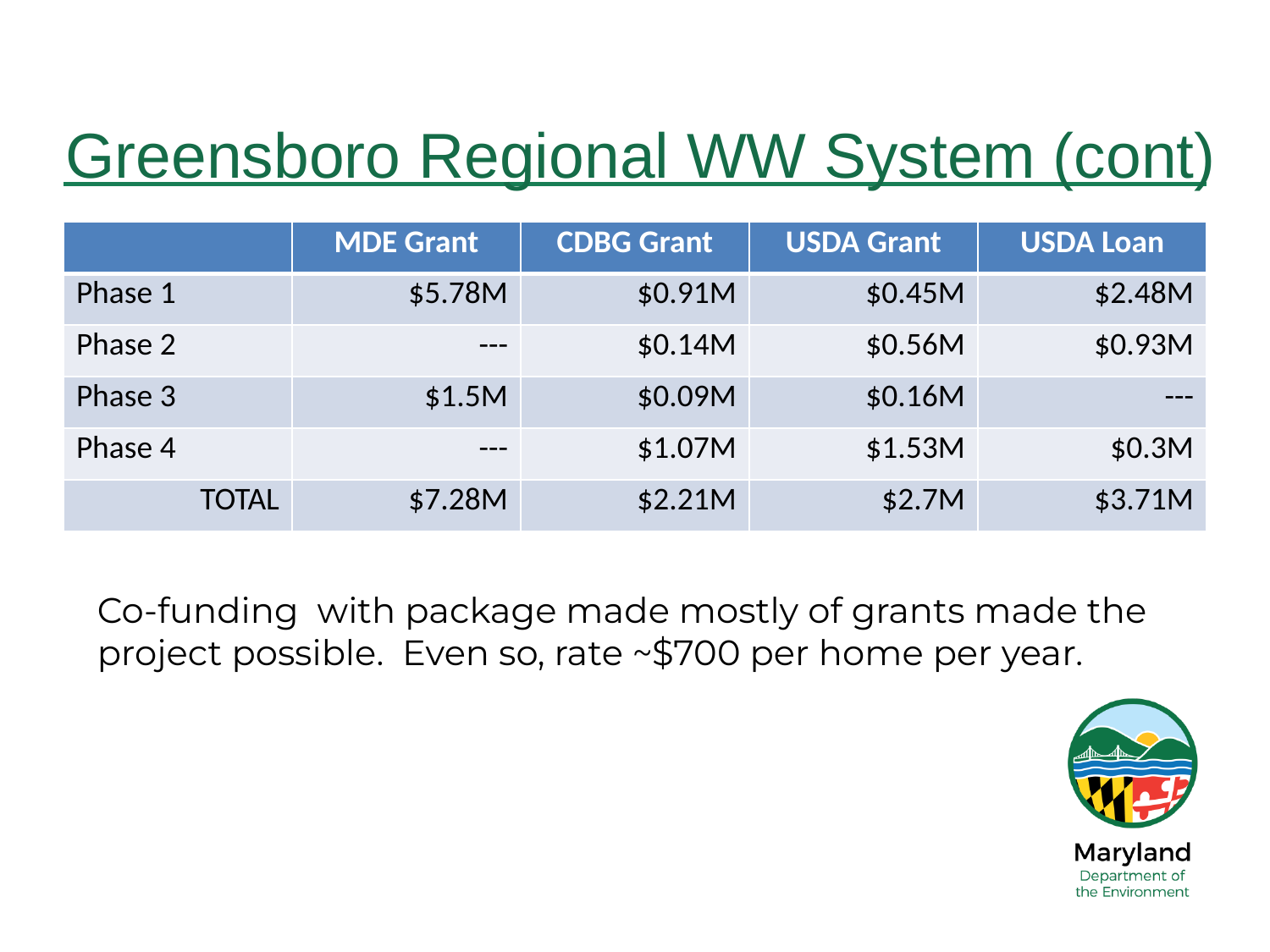

# Greensboro Regional WW System (cont)
|  | MDE Grant | CDBG Grant | USDA Grant | USDA Loan |
| --- | --- | --- | --- | --- |
| Phase 1 | $5.78M | $0.91M | $0.45M | $2.48M |
| Phase 2 | --- | $0.14M | $0.56M | $0.93M |
| Phase 3 | $1.5M | $0.09M | $0.16M | --- |
| Phase 4 | --- | $1.07M | $1.53M | $0.3M |
| TOTAL | $7.28M | $2.21M | $2.7M | $3.71M |
Co-funding  with package made mostly of grants made the project possible.  Even so, rate ~$700 per home per year.